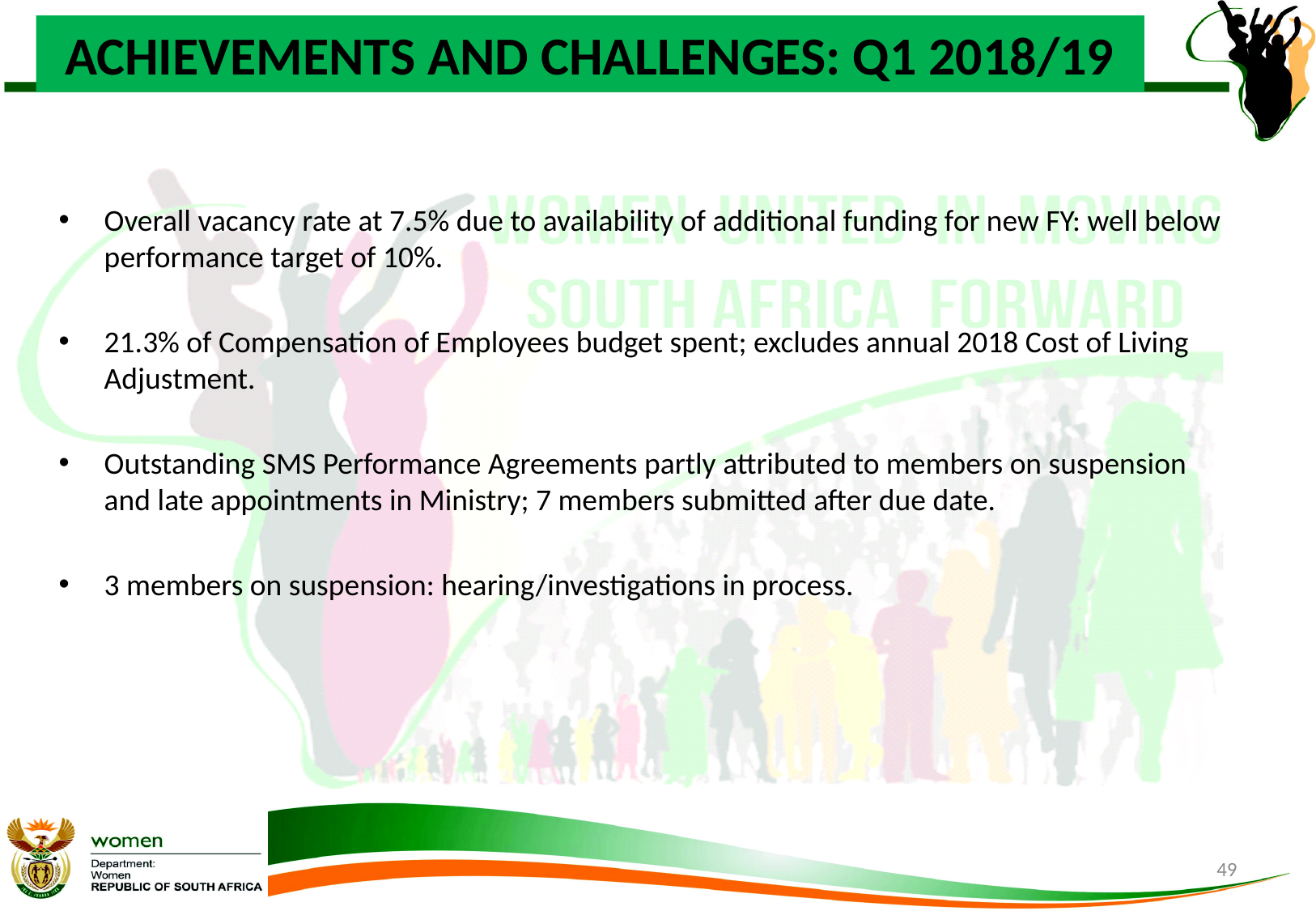

# ACHIEVEMENTS AND CHALLENGES: Q1 2018/19

Overall vacancy rate at 7.5% due to availability of additional funding for new FY: well below performance target of 10%.

21.3% of Compensation of Employees budget spent; excludes annual 2018 Cost of Living Adjustment.

Outstanding SMS Performance Agreements partly attributed to members on suspension and late appointments in Ministry; 7 members submitted after due date.

3 members on suspension: hearing/investigations in process.

49